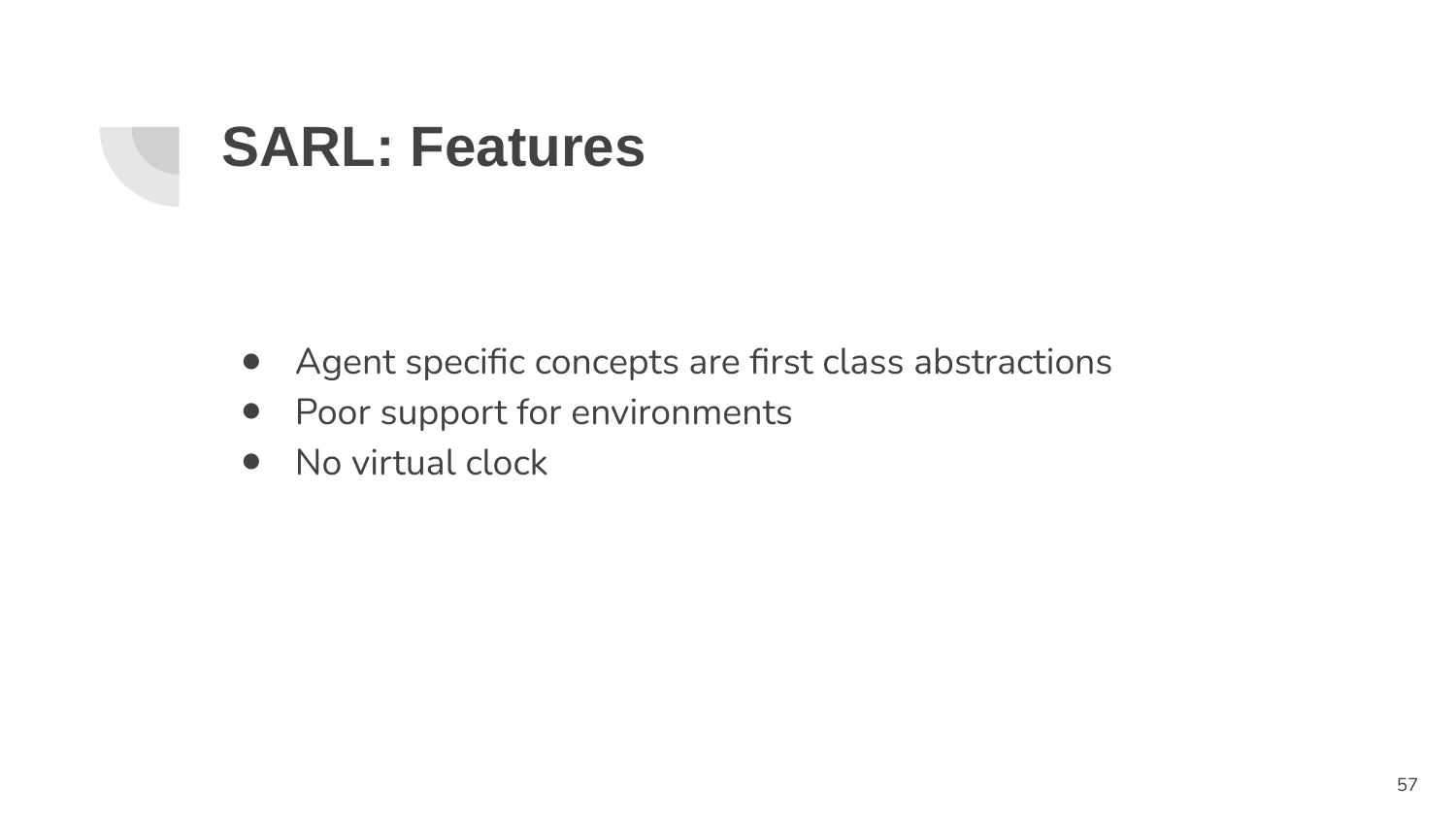

# SARL: Features
Agent specific concepts are first class abstractions
Poor support for environments
No virtual clock
57